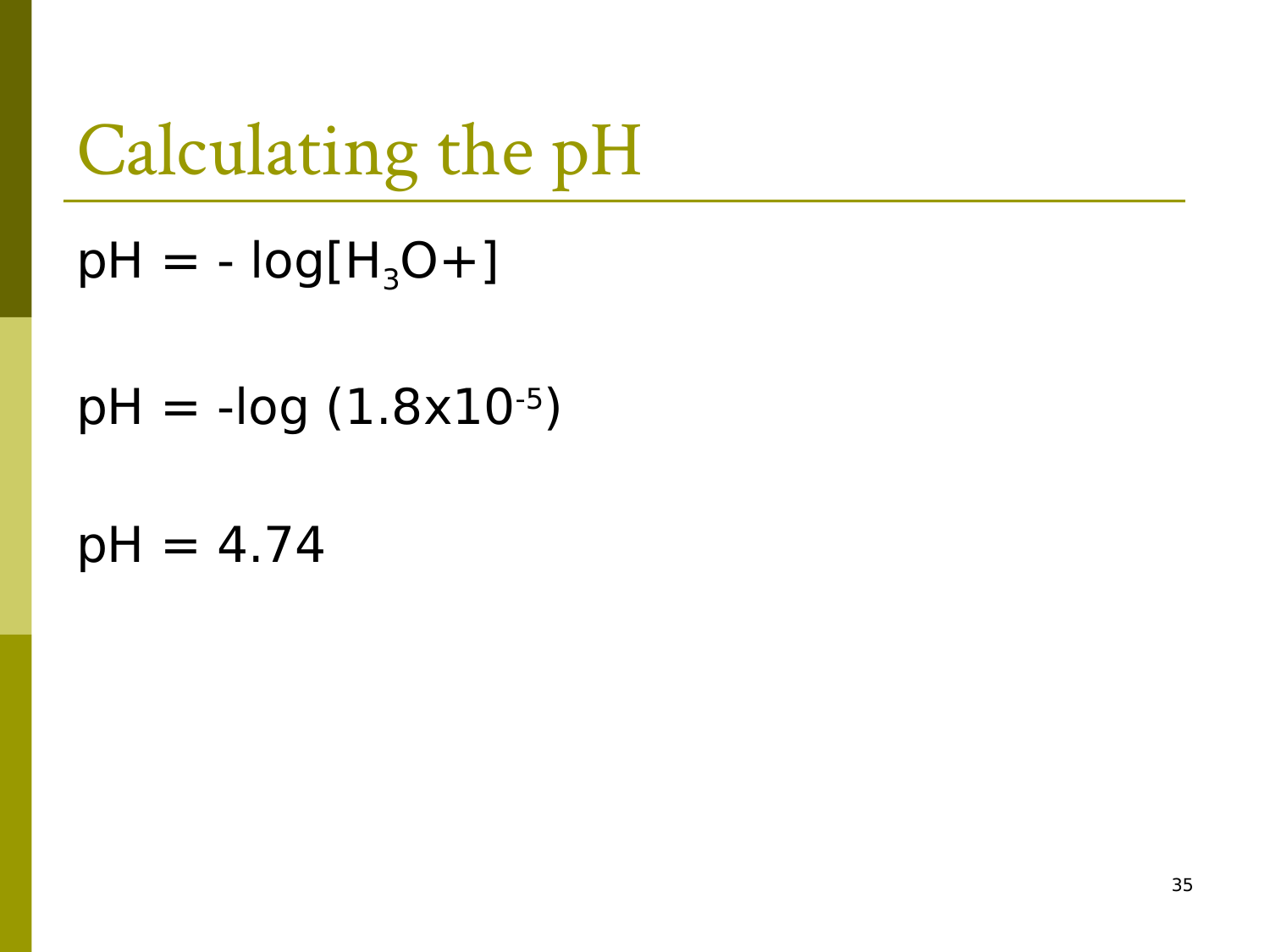

# Calculating the pH
pH = - log[H3O+]

pH = -log (1.8x10-5)

pH = 4.74

35